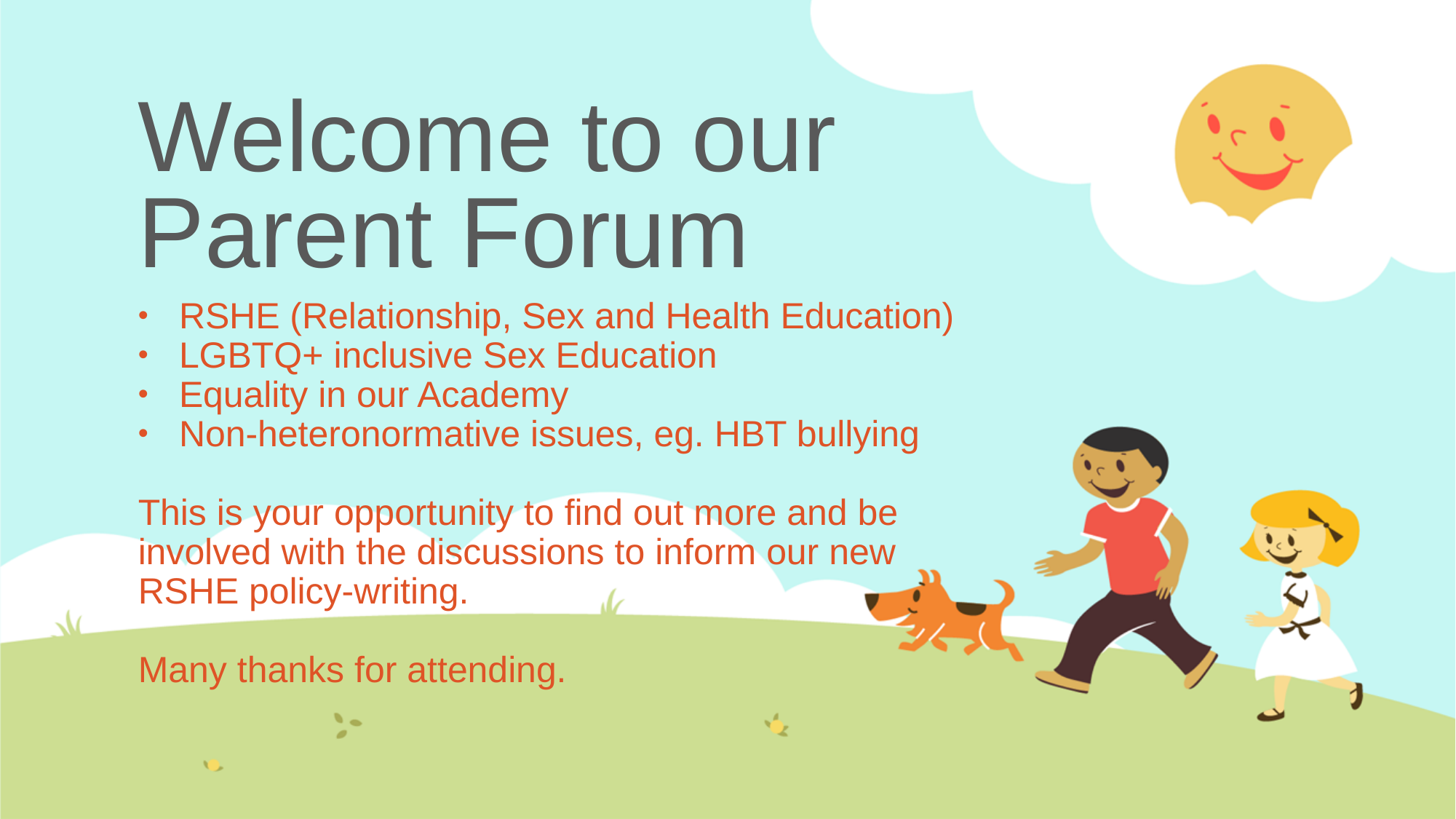

# Welcome to our Parent Forum
RSHE (Relationship, Sex and Health Education)
LGBTQ+ inclusive Sex Education
Equality in our Academy
Non-heteronormative issues, eg. HBT bullying

This is your opportunity to find out more and be involved with the discussions to inform our new RSHE policy-writing.

Many thanks for attending.